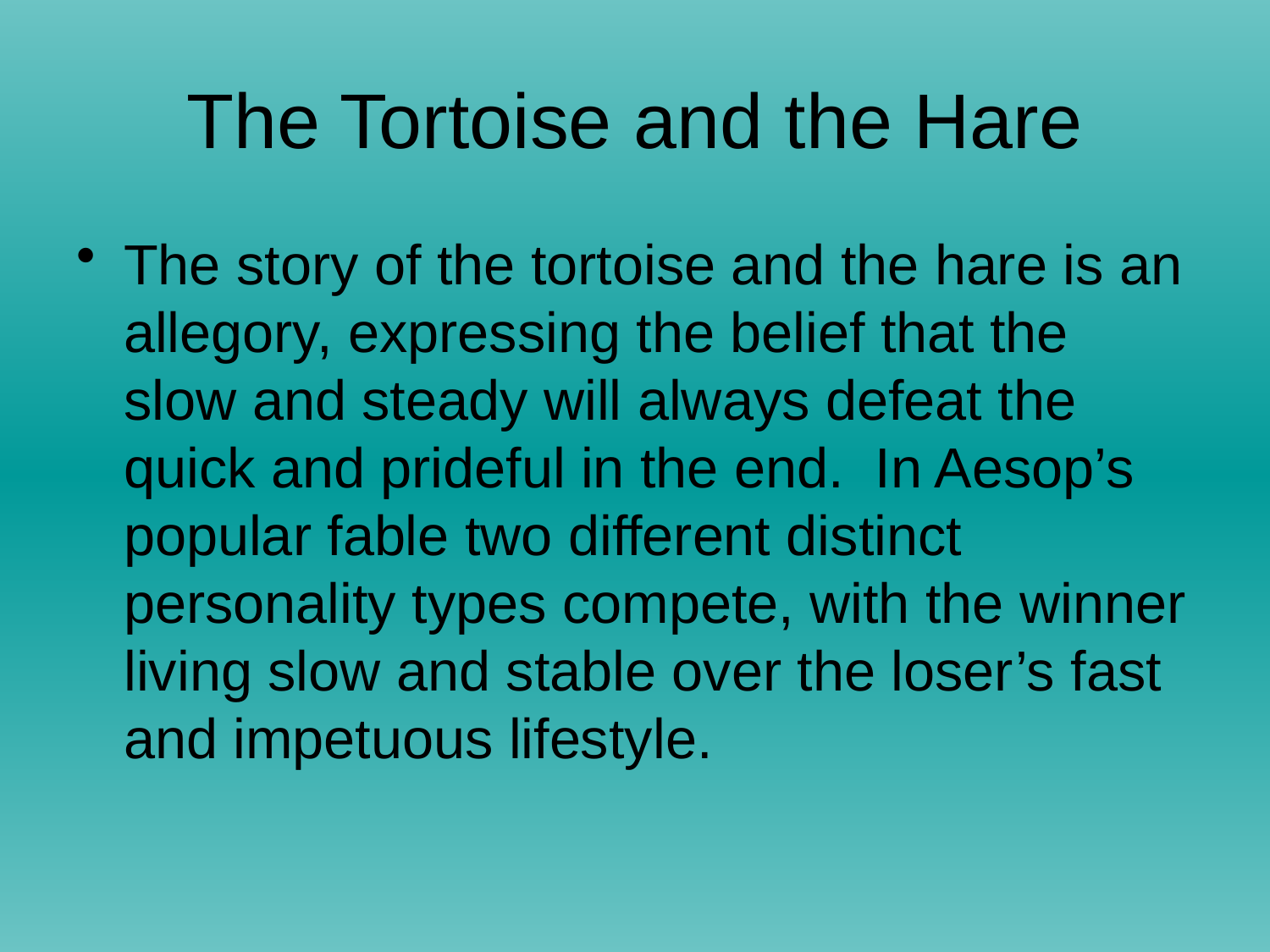

# The Tortoise and the Hare
The story of the tortoise and the hare is an allegory, expressing the belief that the slow and steady will always defeat the quick and prideful in the end.  In Aesop’s popular fable two different distinct personality types compete, with the winner living slow and stable over the loser’s fast and impetuous lifestyle.